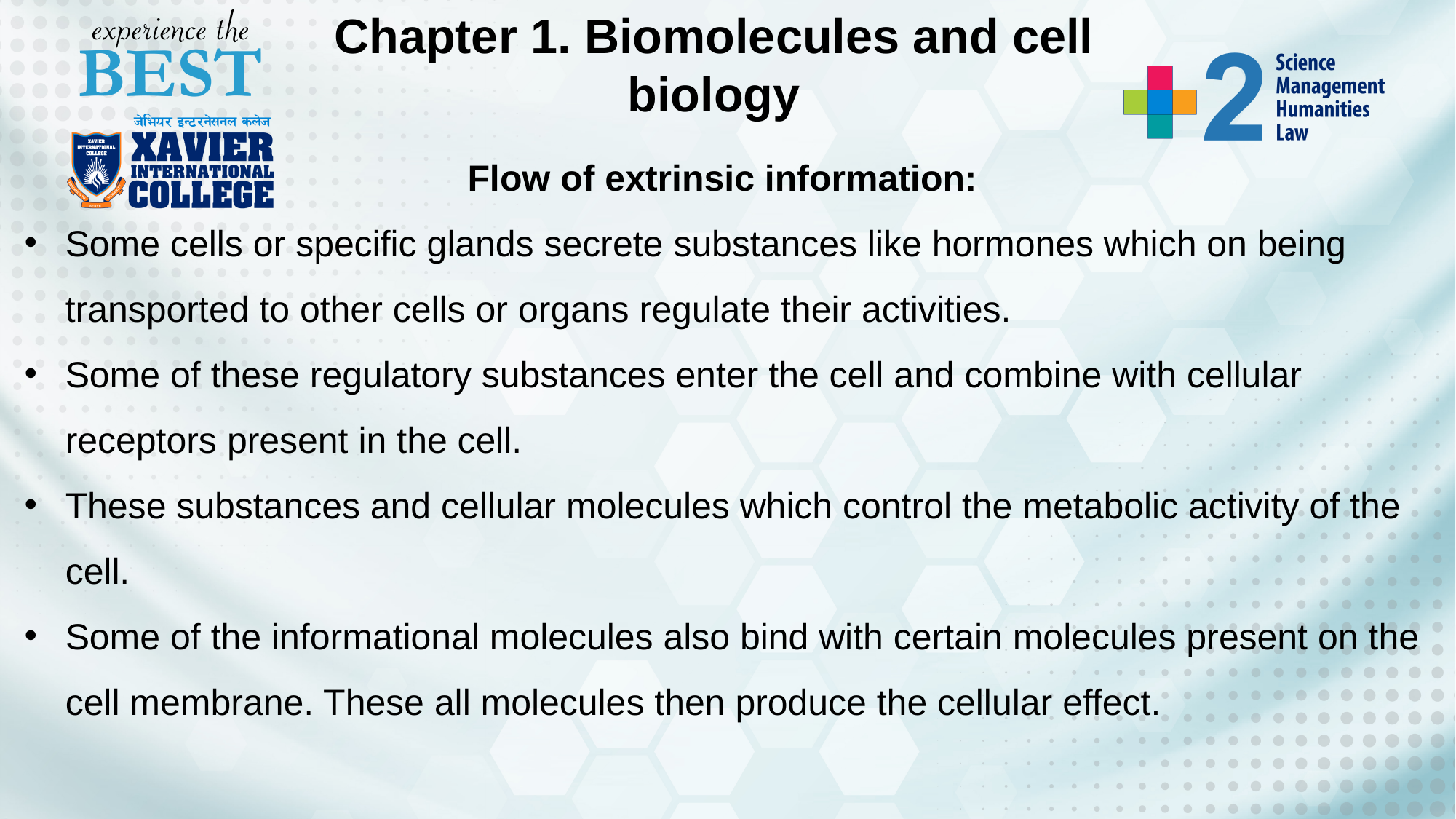

Chapter 1. Biomolecules and cell biology

Flow of extrinsic information:
Some cells or specific glands secrete substances like hormones which on being transported to other cells or organs regulate their activities.
Some of these regulatory substances enter the cell and combine with cellular receptors present in the cell.
These substances and cellular molecules which control the metabolic activity of the cell.
Some of the informational molecules also bind with certain molecules present on the cell membrane. These all molecules then produce the cellular effect.